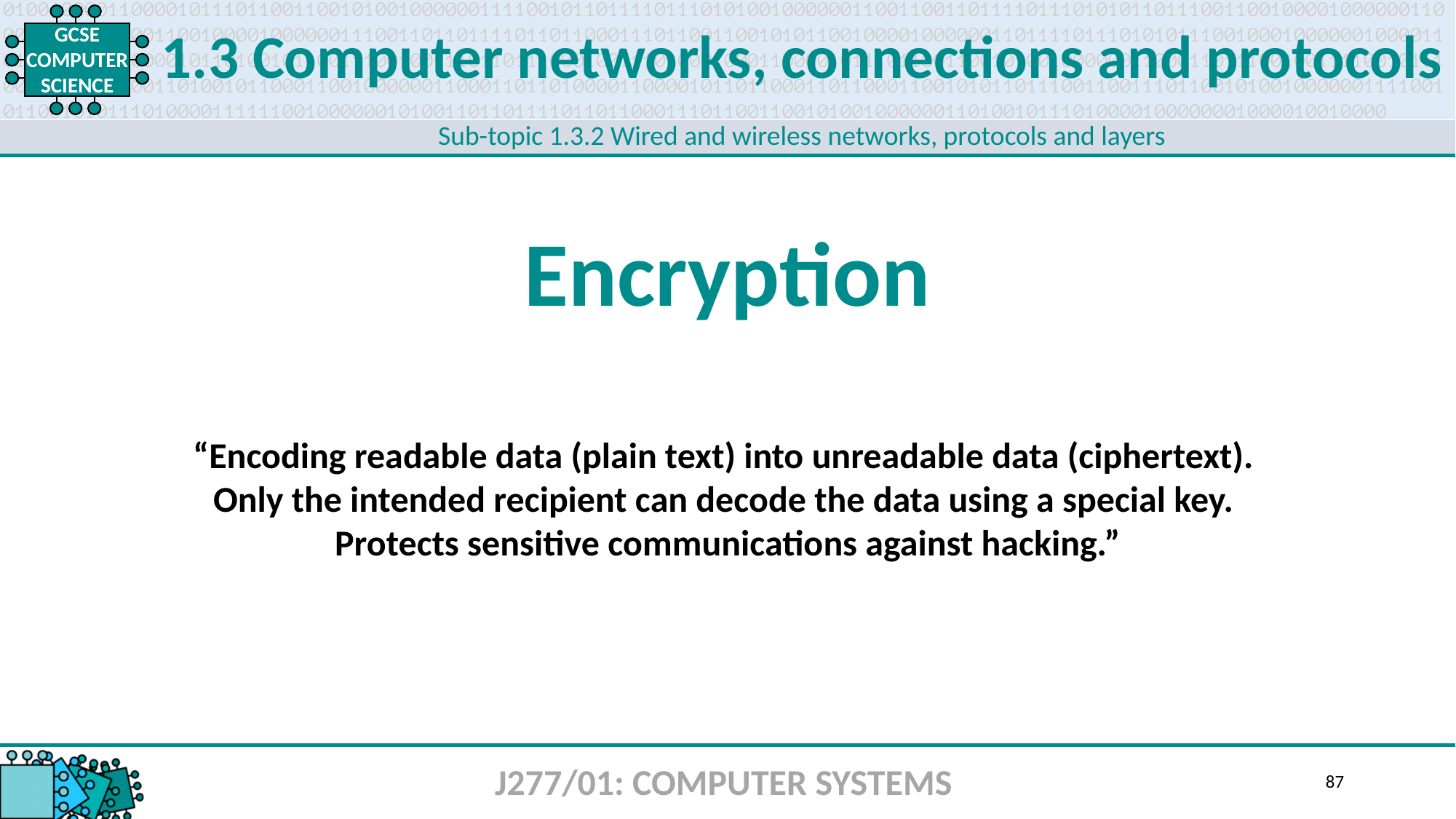

1.3 Computer networks, connections and protocols
Sub-topic 1.3.2 Wired and wireless networks, protocols and layers
Encryption
“Encoding readable data (plain text) into unreadable data (ciphertext).
Only the intended recipient can decode the data using a special key.
Protects sensitive communications against hacking.”
J277/01: COMPUTER SYSTEMS
87